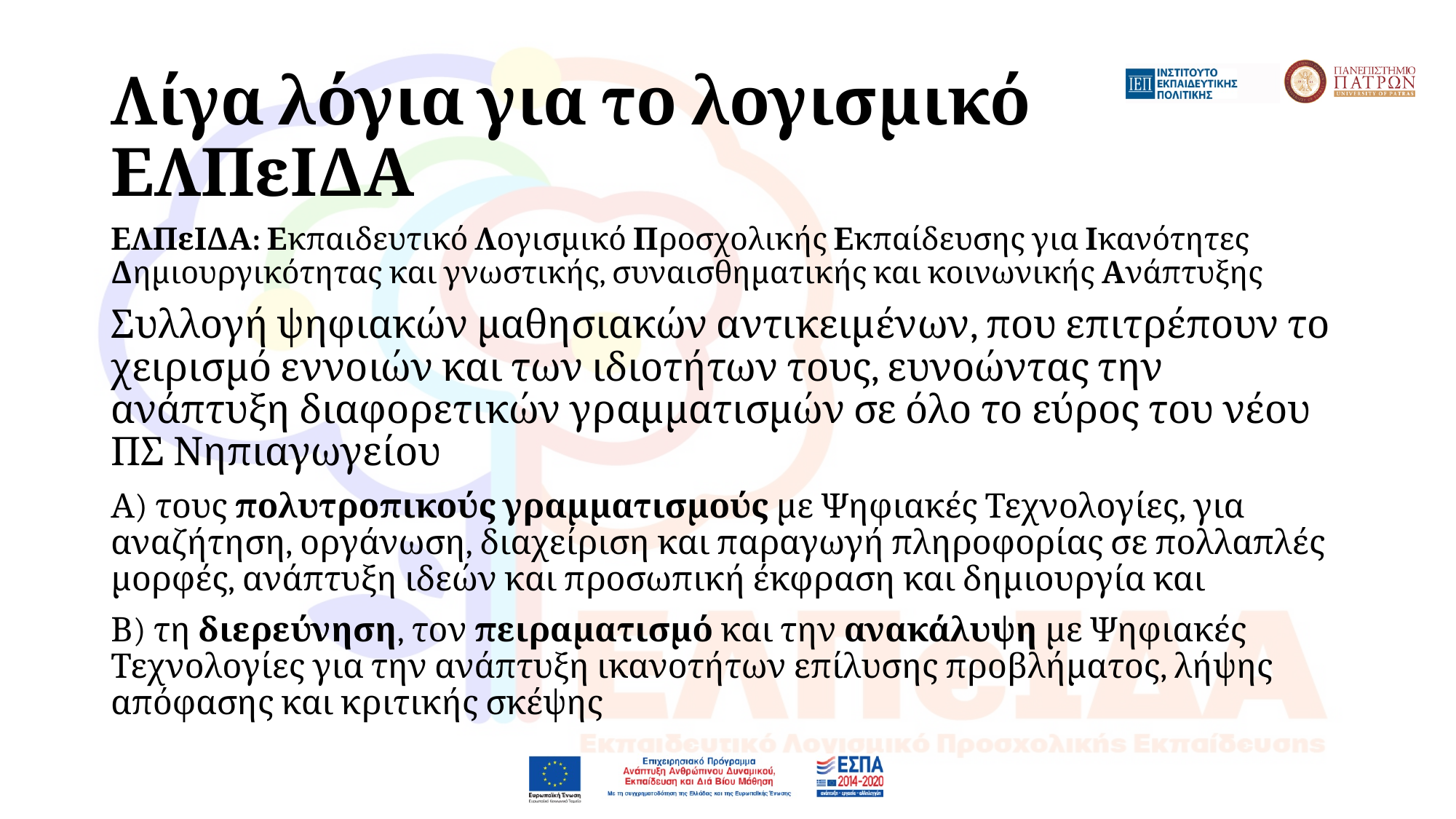

# Λίγα λόγια για το λογισμικό ΕΛΠεΙΔΑ
ΕΛΠεΙΔΑ: Εκπαιδευτικό Λογισμικό Προσχολικής Εκπαίδευσης για Ικανότητες Δημιουργικότητας και γνωστικής, συναισθηματικής και κοινωνικής Ανάπτυξης
Συλλογή ψηφιακών μαθησιακών αντικειμένων, που επιτρέπουν το χειρισμό εννοιών και των ιδιοτήτων τους, ευνοώντας την ανάπτυξη διαφορετικών γραμματισμών σε όλο το εύρος του νέου ΠΣ Νηπιαγωγείου
Α) τους πολυτροπικούς γραμματισμούς με Ψηφιακές Τεχνολογίες, για αναζήτηση, οργάνωση, διαχείριση και παραγωγή πληροφορίας σε πολλαπλές μορφές, ανάπτυξη ιδεών και προσωπική έκφραση και δημιουργία και
Β) τη διερεύνηση, τον πειραματισμό και την ανακάλυψη με Ψηφιακές Τεχνολογίες για την ανάπτυξη ικανοτήτων επίλυσης προβλήματος, λήψης απόφασης και κριτικής σκέψης